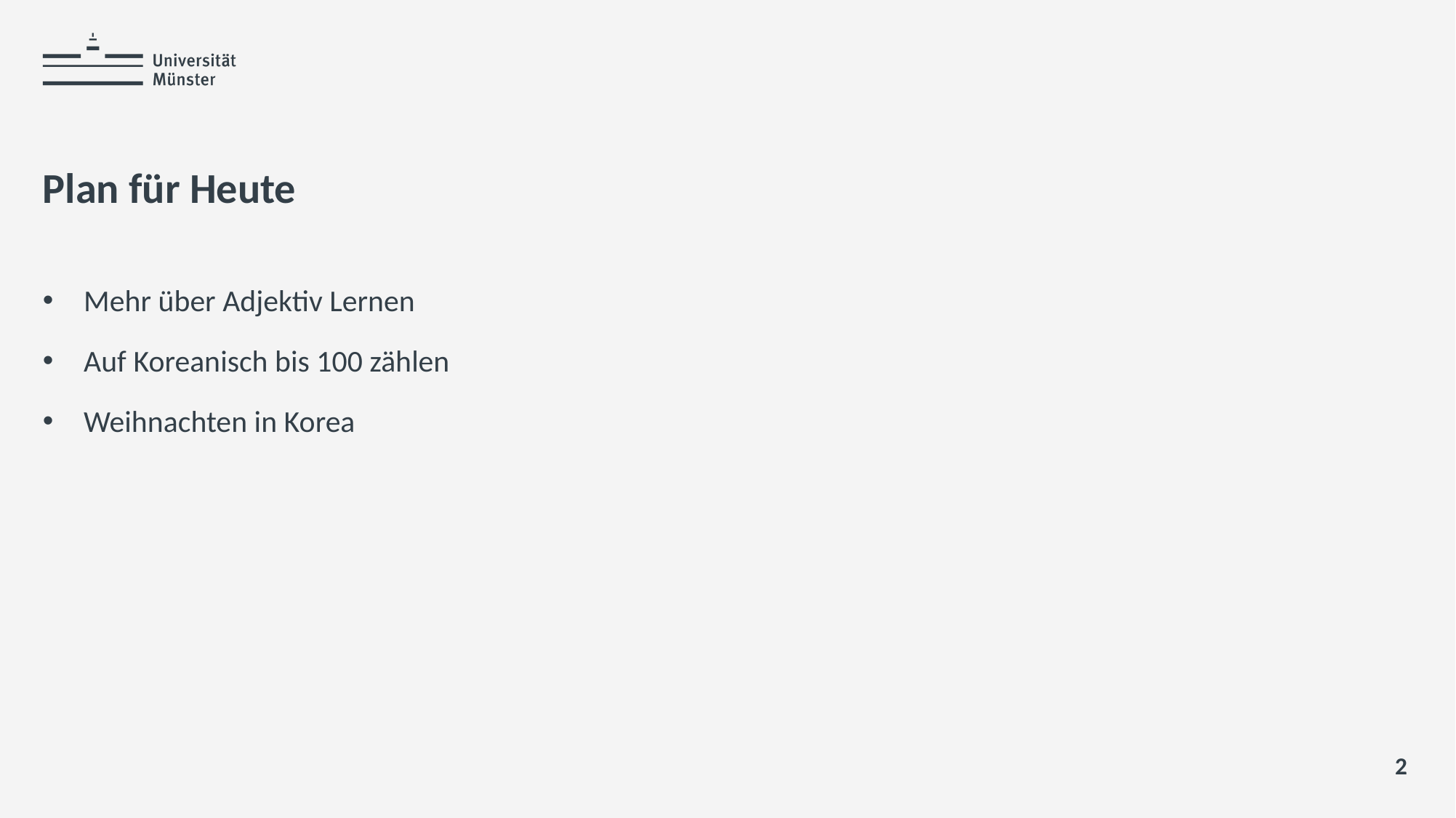

# Plan für Heute
Mehr über Adjektiv Lernen
Auf Koreanisch bis 100 zählen
Weihnachten in Korea
2